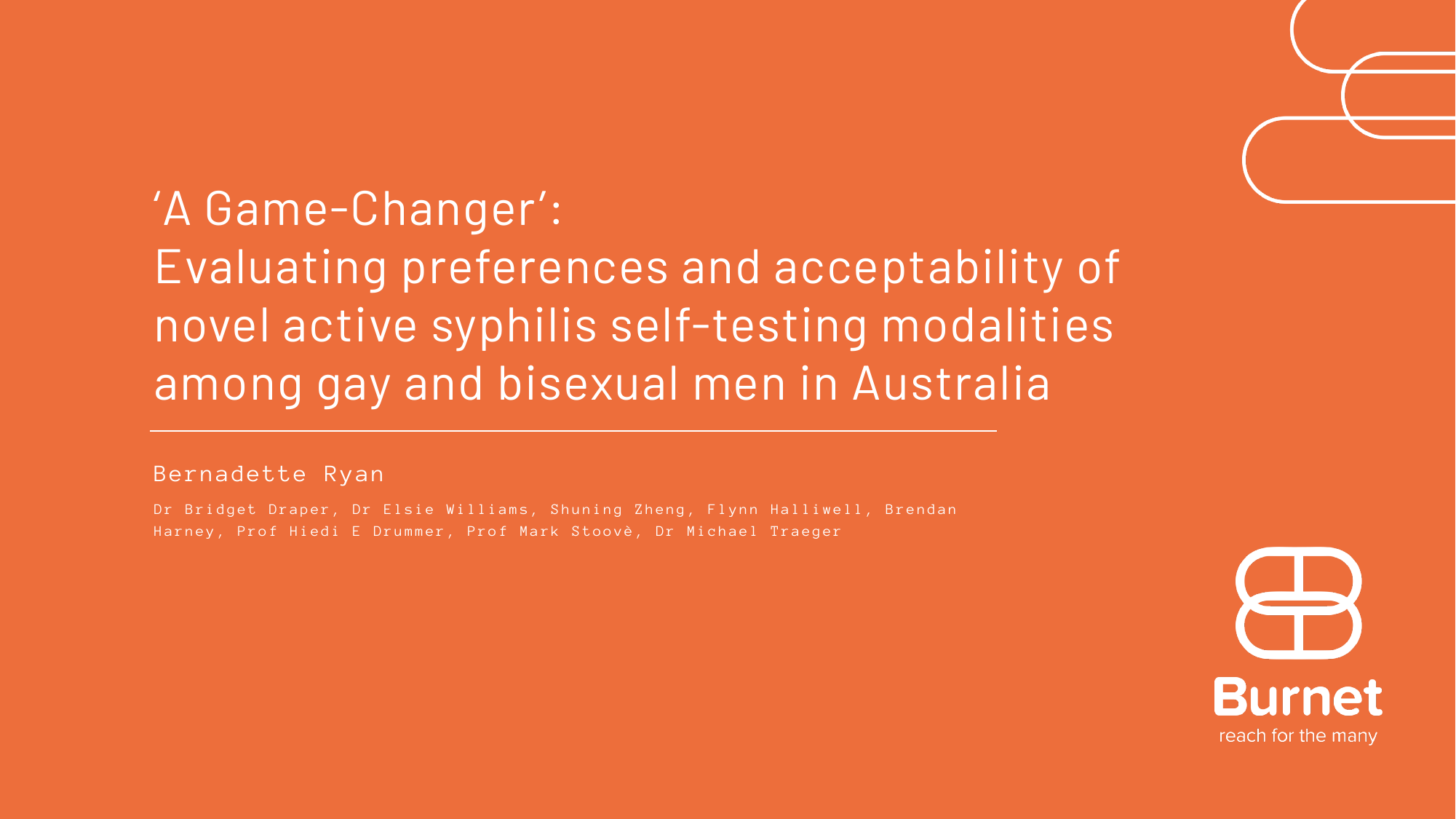

# ‘A Game-Changer’: Evaluating preferences and acceptability of novel active syphilis self-testing modalities among gay and bisexual men in Australia
Bernadette Ryan
Dr Bridget Draper, Dr Elsie Williams, Shuning Zheng, Flynn Halliwell, Brendan Harney, Prof Hiedi E Drummer, Prof Mark Stoovè, Dr Michael Traeger